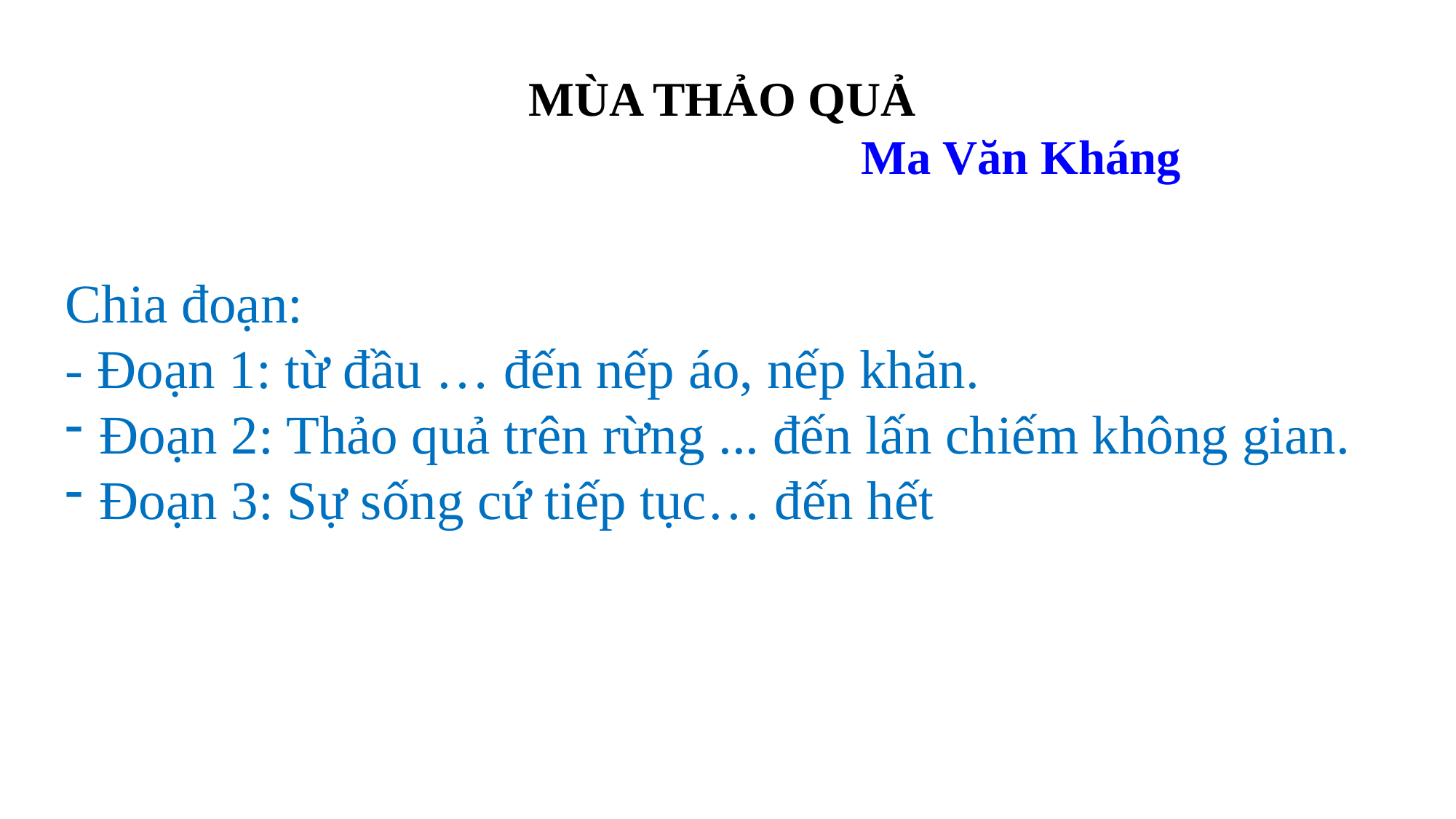

MÙA THẢO QUẢ
Ma Văn Kháng
Chia đoạn:
- Đoạn 1: từ đầu … đến nếp áo, nếp khăn.
Đoạn 2: Thảo quả trên rừng ... đến lấn chiếm không gian.
Đoạn 3: Sự sống cứ tiếp tục… đến hết